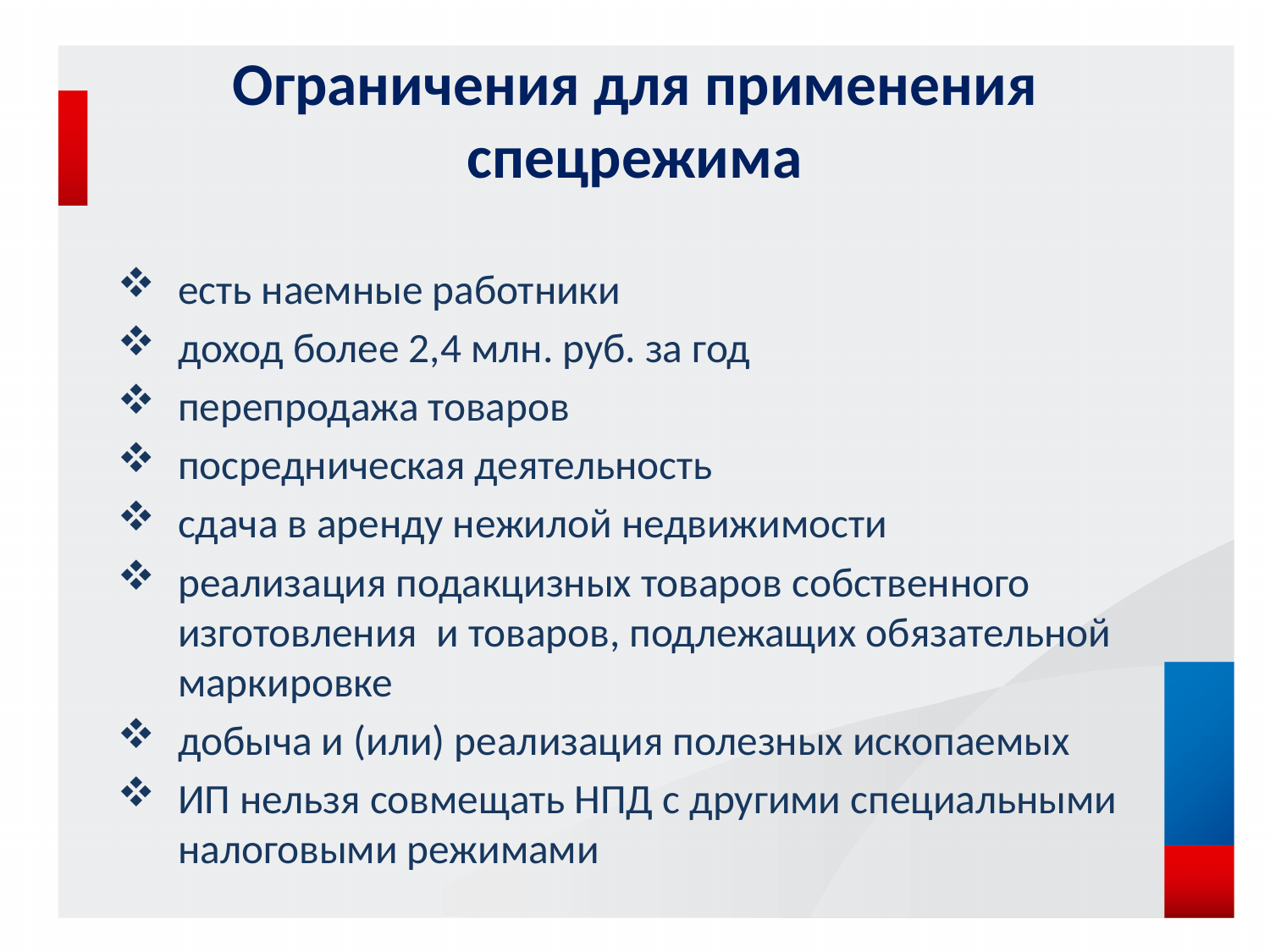

# Ограничения для применения спецрежима
есть наемные работники
доход более 2,4 млн. руб. за год
перепродажа товаров
посредническая деятельность
сдача в аренду нежилой недвижимости
реализация подакцизных товаров собственного изготовления  и товаров, подлежащих обязательной маркировке
добыча и (или) реализация полезных ископаемых
ИП нельзя совмещать НПД с другими специальными
налоговыми режимами